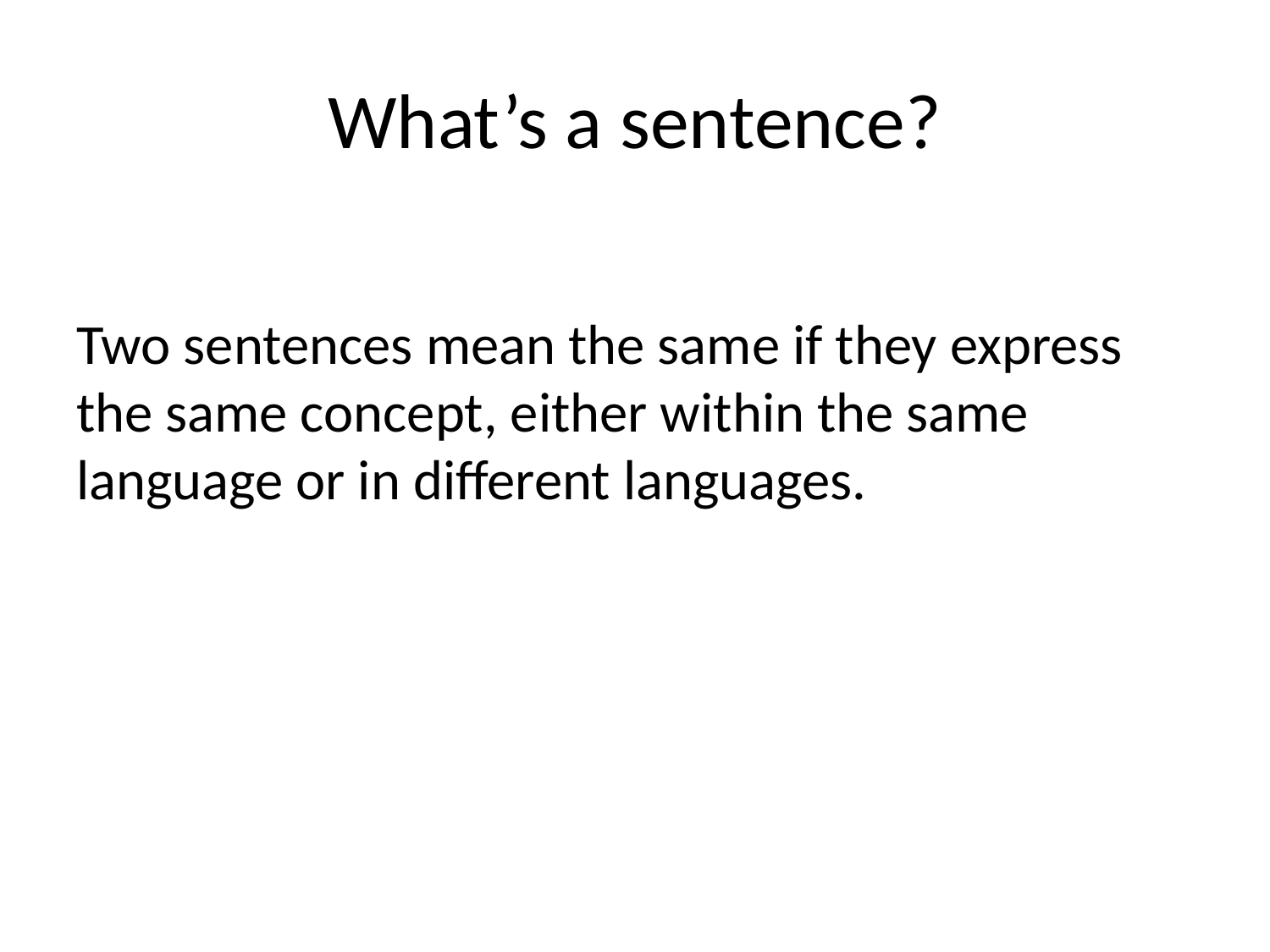

# What’s a sentence?

Two sentences mean the same if they express the same concept, either within the same language or in different languages.